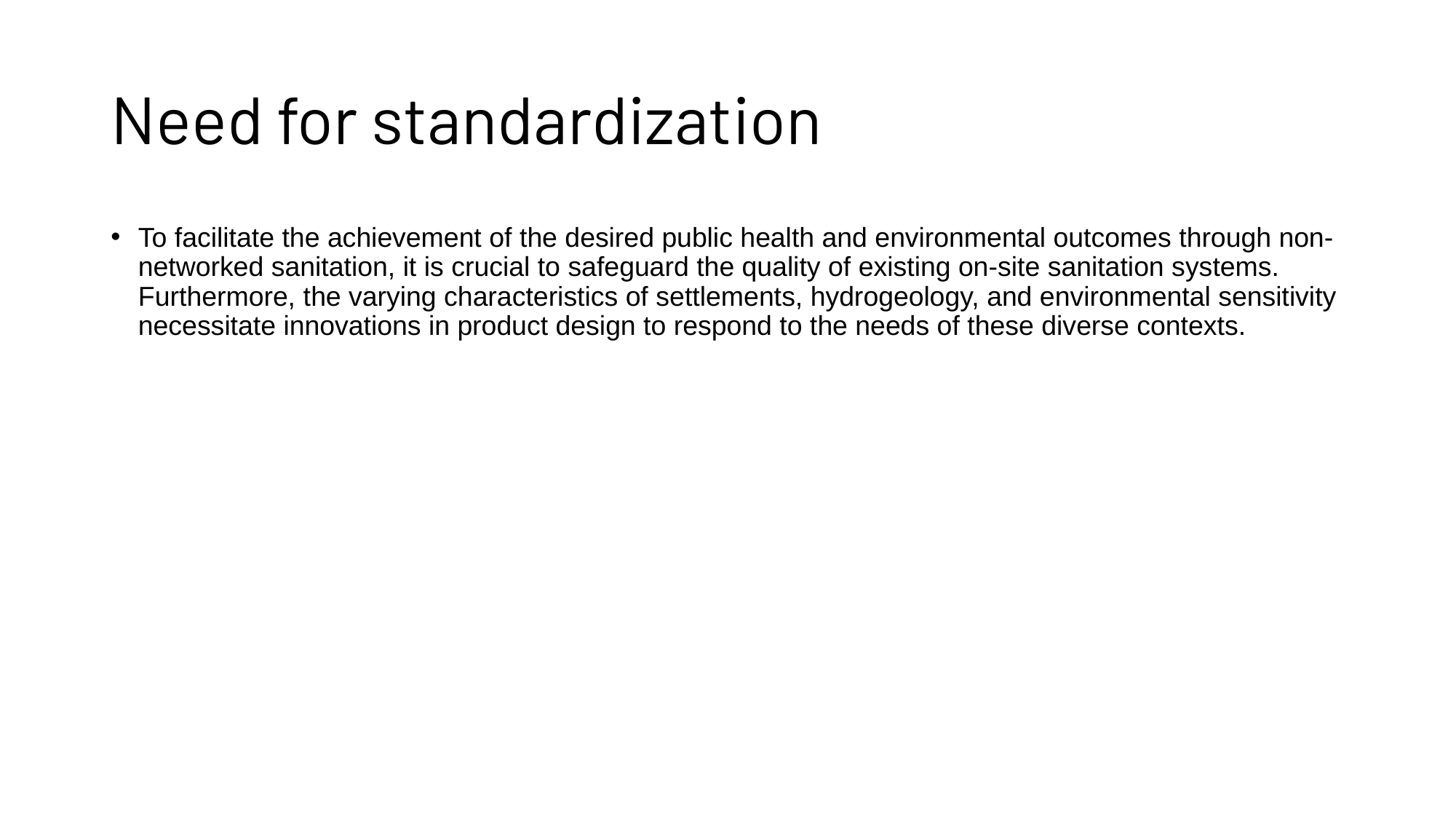

# Need for standardization
To facilitate the achievement of the desired public health and environmental outcomes through non-networked sanitation, it is crucial to safeguard the quality of existing on-site sanitation systems. Furthermore, the varying characteristics of settlements, hydrogeology, and environmental sensitivity necessitate innovations in product design to respond to the needs of these diverse contexts.